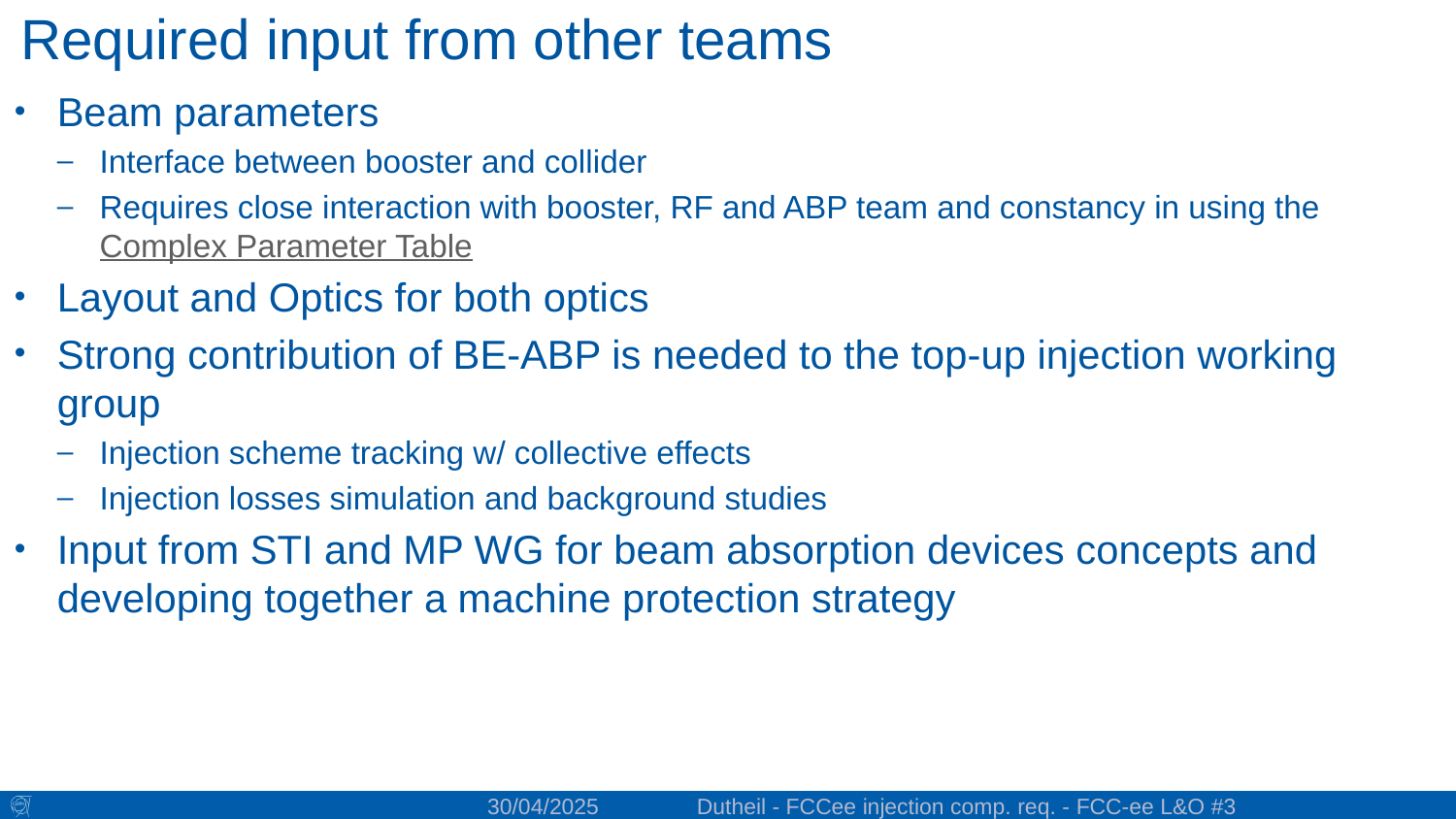

# Required input from other teams
Beam parameters
Interface between booster and collider
Requires close interaction with booster, RF and ABP team and constancy in using the Complex Parameter Table
Layout and Optics for both optics
Strong contribution of BE-ABP is needed to the top-up injection working group
Injection scheme tracking w/ collective effects
Injection losses simulation and background studies
Input from STI and MP WG for beam absorption devices concepts and developing together a machine protection strategy

30/04/2025
Dutheil - FCCee injection comp. req. - FCC-ee L&O #3